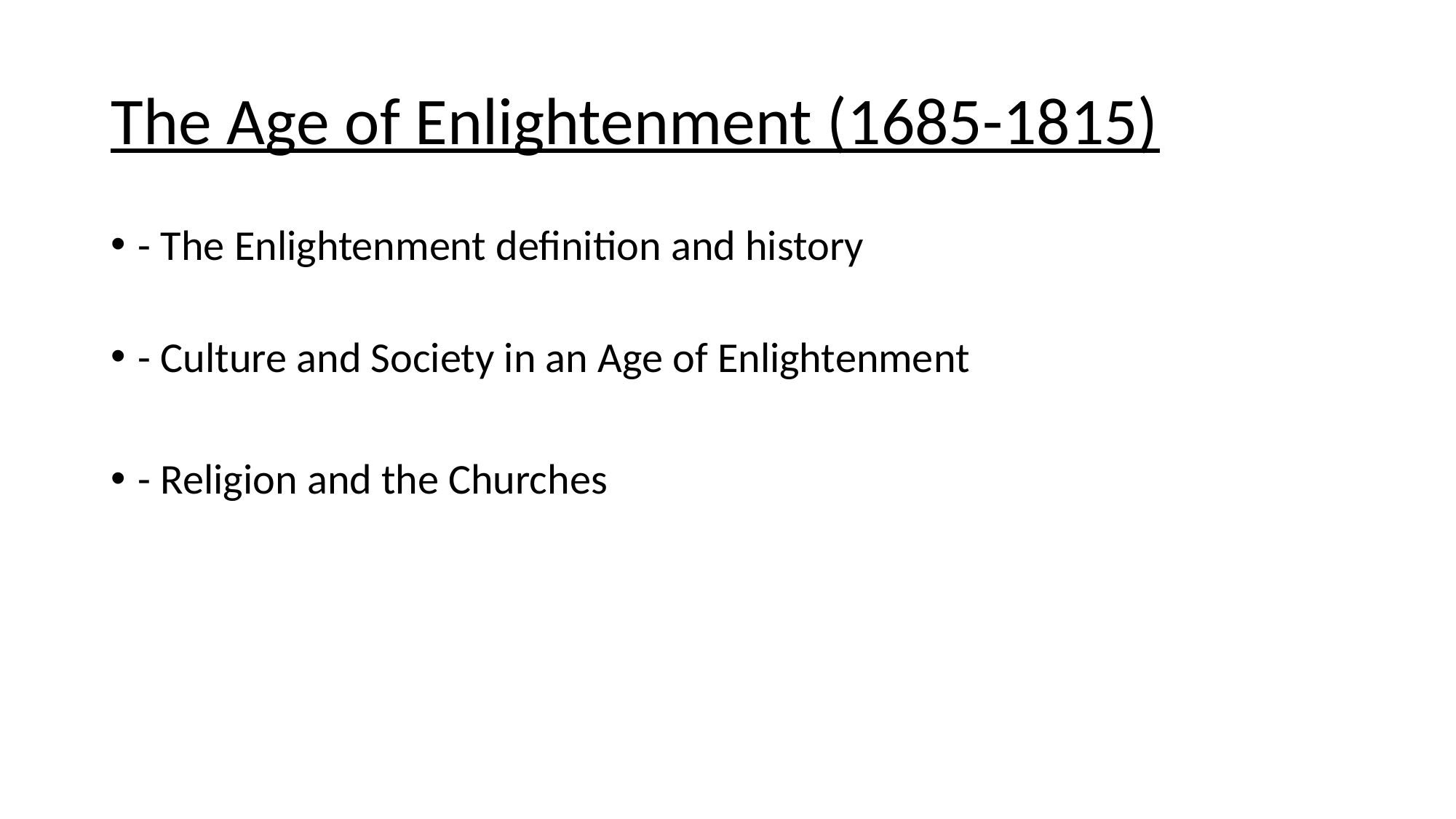

# The Age of Enlightenment (1685-1815)
- The Enlightenment definition and history
- Culture and Society in an Age of Enlightenment

- Religion and the Churches